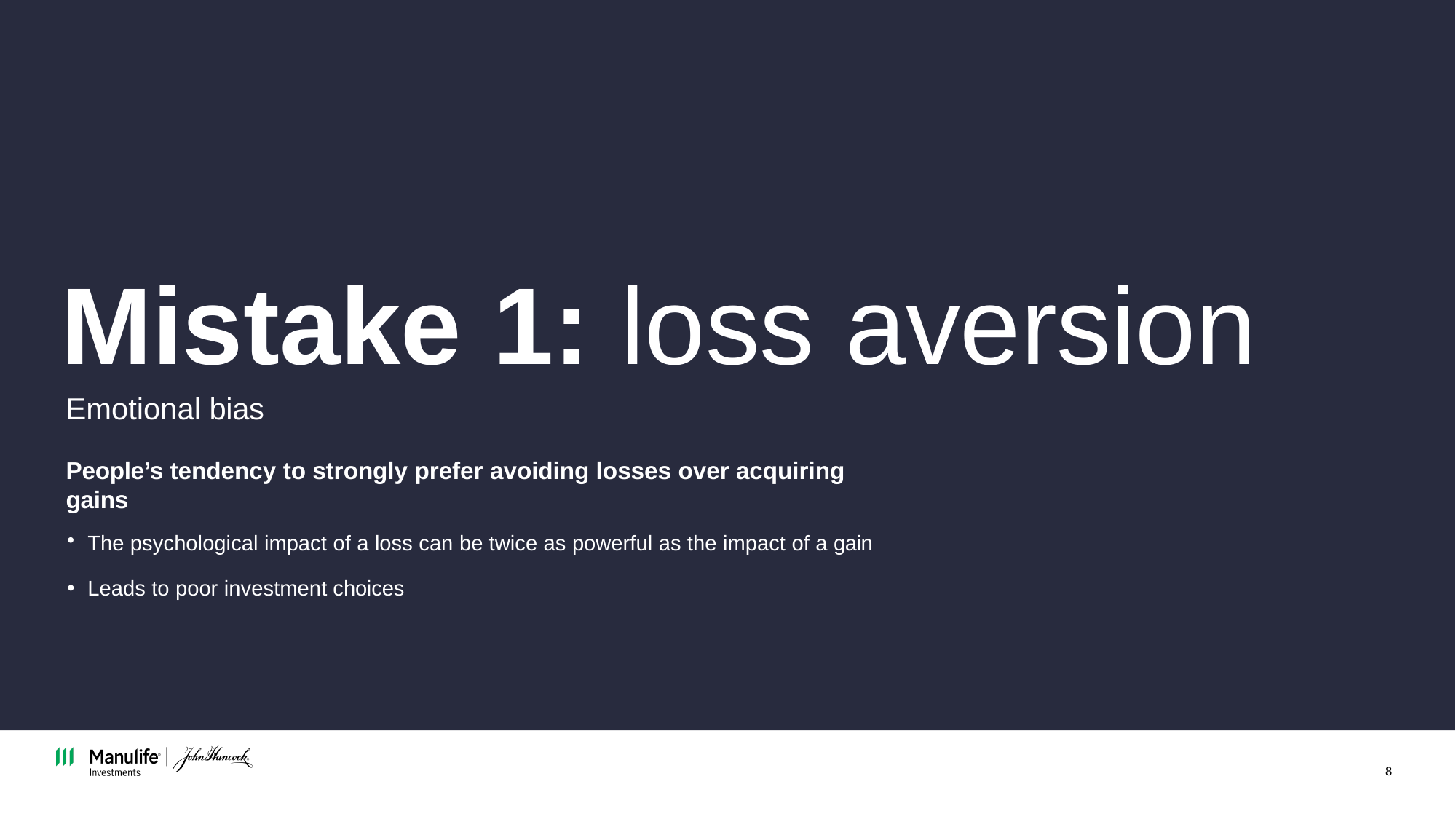

# Mistake 1: loss aversion
Emotional bias
People’s tendency to strongly prefer avoiding losses over acquiring gains
The psychological impact of a loss can be twice as powerful as the impact of a gain

Leads to poor investment choices
8